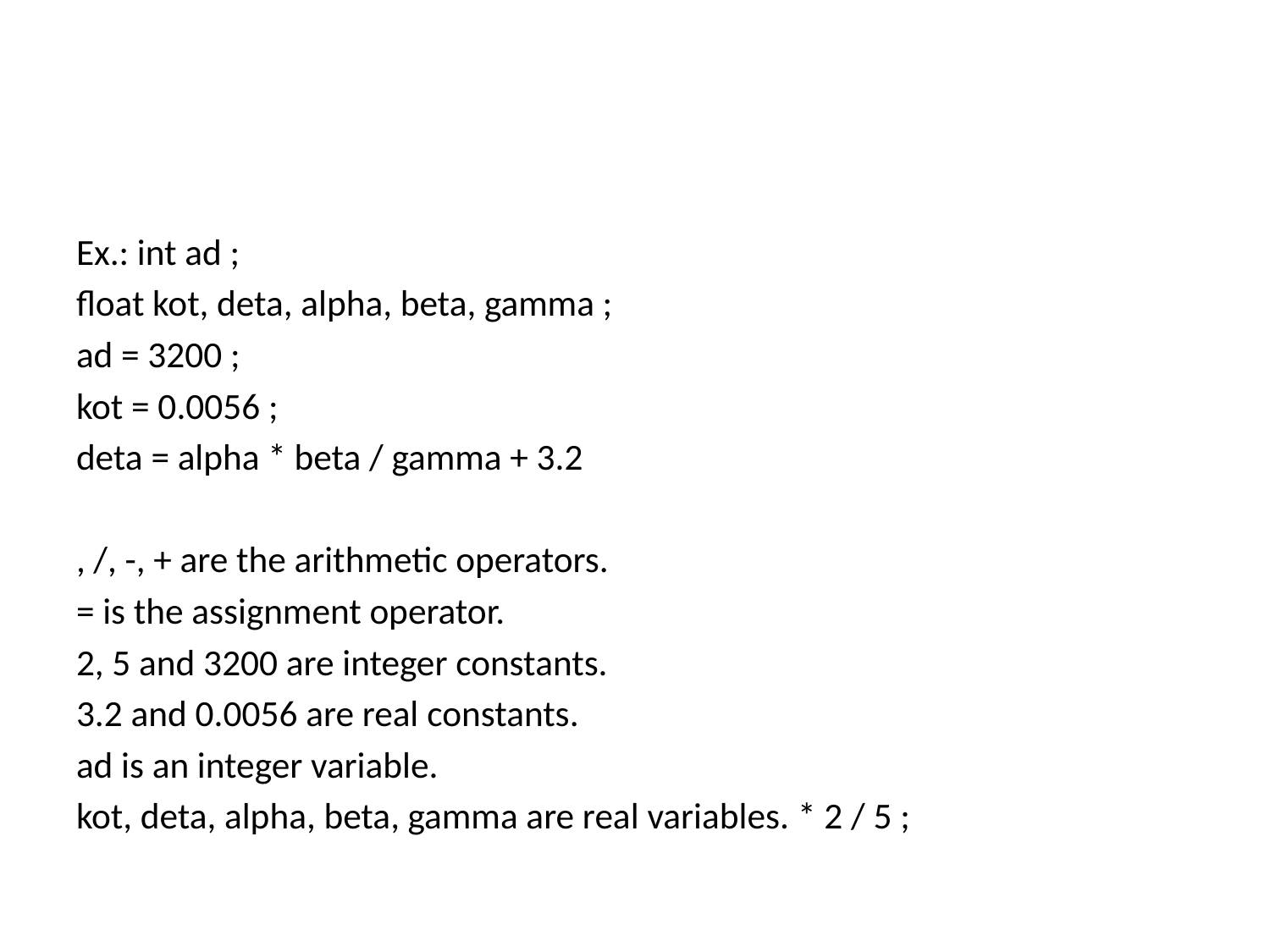

#
Ex.: int ad ;
float kot, deta, alpha, beta, gamma ;
ad = 3200 ;
kot = 0.0056 ;
deta = alpha * beta / gamma + 3.2

, /, -, + are the arithmetic operators.
= is the assignment operator.
2, 5 and 3200 are integer constants.
3.2 and 0.0056 are real constants.
ad is an integer variable.
kot, deta, alpha, beta, gamma are real variables. * 2 / 5 ;